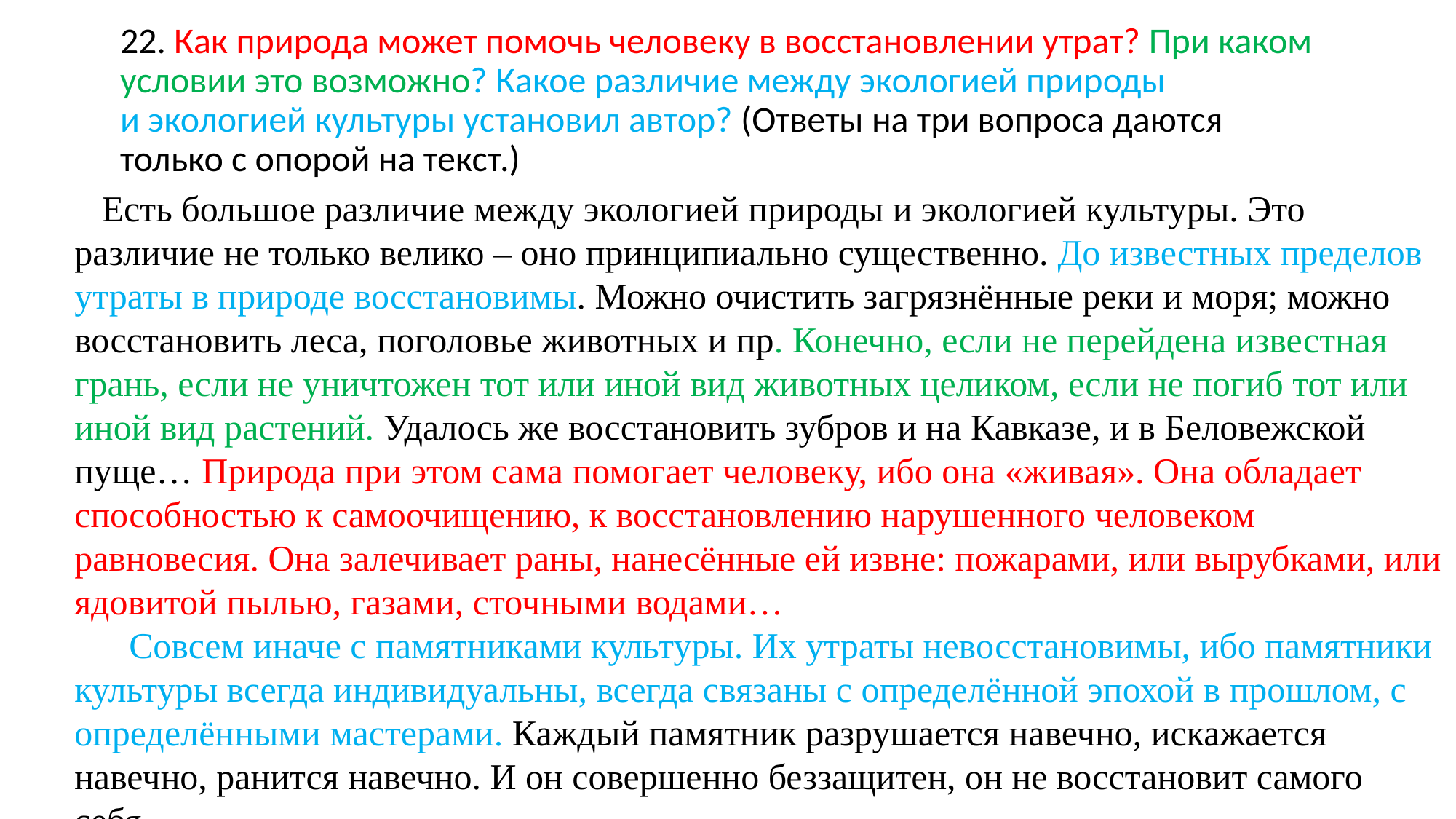

# 22. Как природа может помочь человеку в восстановлении утрат? При каком условии это возможно? Какое различие между экологией природы и экологией культуры установил автор? (Ответы на три вопроса даются только с опорой на текст.)
   Есть большое различие между экологией природы и экологией культуры. Это различие не только велико – оно принципиально существенно. До известных пределов утраты в природе восстановимы. Можно очистить загрязнённые реки и моря; можно восстановить леса, поголовье животных и пр. Конечно, если не перейдена известная грань, если не уничтожен тот или иной вид животных целиком, если не погиб тот или иной вид растений. Удалось же восстановить зубров и на Кавказе, и в Беловежской пуще… Природа при этом сама помогает человеку, ибо она «живая». Она обладает способностью к самоочищению, к восстановлению нарушенного человеком равновесия. Она залечивает раны, нанесённые ей извне: пожарами, или вырубками, или ядовитой пылью, газами, сточными водами…
      Совсем иначе с памятниками культуры. Их утраты невосстановимы, ибо памятники культуры всегда индивидуальны, всегда связаны с определённой эпохой в прошлом, с определёнными мастерами. Каждый памятник разрушается навечно, искажается навечно, ранится навечно. И он совершенно беззащитен, он не восстановит самого себя…